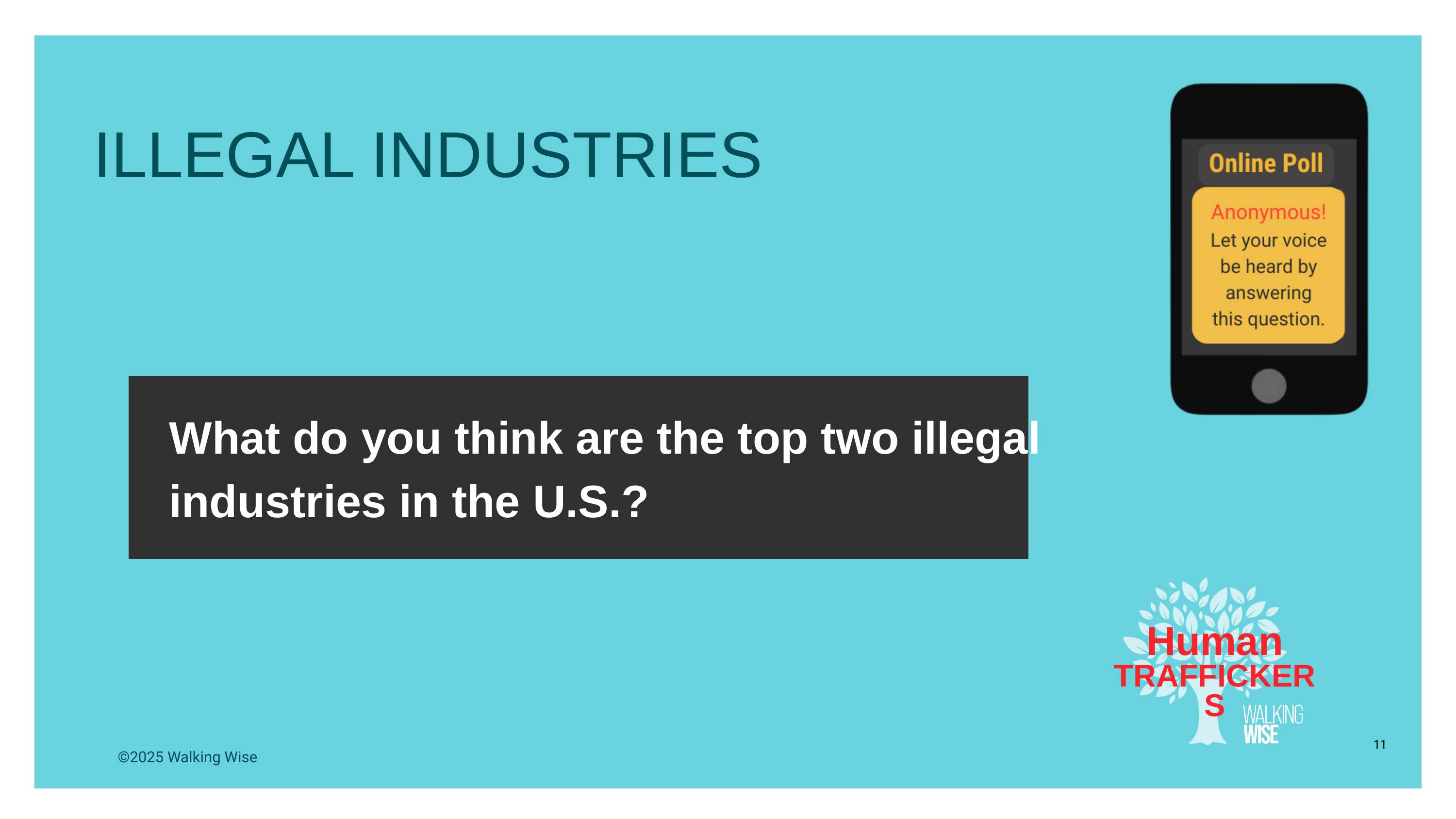

LESSON PLANS

 ILLEGAL INDUSTRIES

What do you think are the top two illegal industries in the U.S.?

Human
TRAFFICKERS

11
©2025 Walking Wise
3